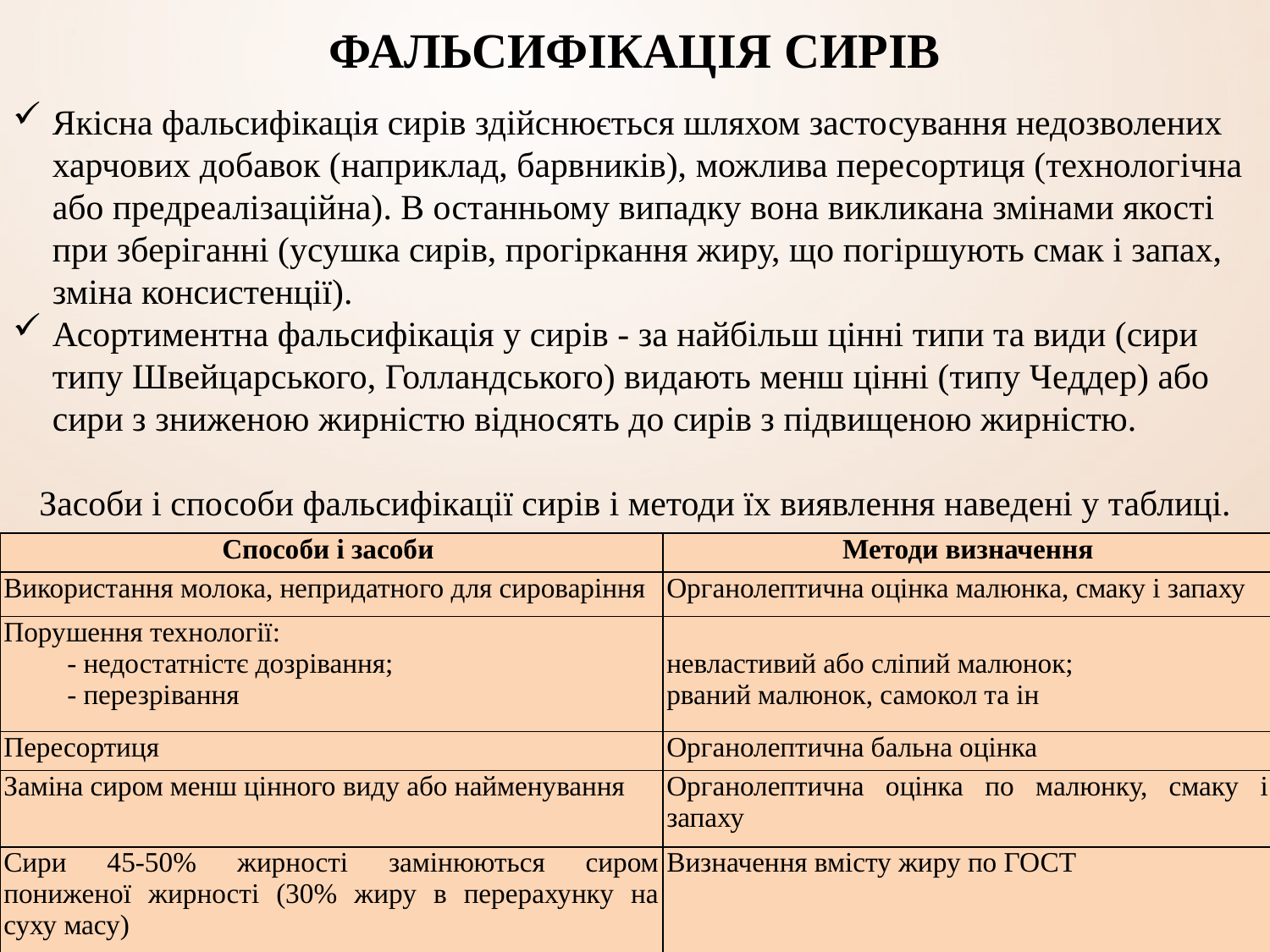

ФАЛЬСИФІКАЦІЯ СИРІВ
Якісна фальсифікація сирів здійснюється шляхом застосування недозволених харчових добавок (наприклад, барвників), можлива пересортиця (технологічна або предреалізаційна). В останньому випадку вона викликана змінами якості при зберіганні (усушка сирів, прогіркання жиру, що погіршують смак і запах, зміна консистенції).
Асортиментна фальсифікація у сирів - за найбільш цінні типи та види (сири типу Швейцарського, Голландського) видають менш цінні (типу Чеддер) або сири з зниженою жирністю відносять до сирів з підвищеною жирністю.

   Засоби і способи фальсифікації сирів і методи їх виявлення наведені у таблиці.
| Способи і засоби | Методи визначення |
| --- | --- |
| Використання молока, непридатного для сироваріння | Органолептична оцінка малюнка, смаку і запаху |
| Порушення технології: - недостатністє дозрівання; - перезрівання | невластивий або сліпий малюнок; рваний малюнок, самокол та ін |
| Пересортиця | Органолептична бальна оцінка |
| Заміна сиром менш цінного виду або найменування | Органолептична оцінка по малюнку, смаку і запаху |
| Сири 45-50% жирності замінюються сиром пониженої жирності (30% жиру в перерахунку на суху масу) | Визначення вмісту жиру по ГОСТ |